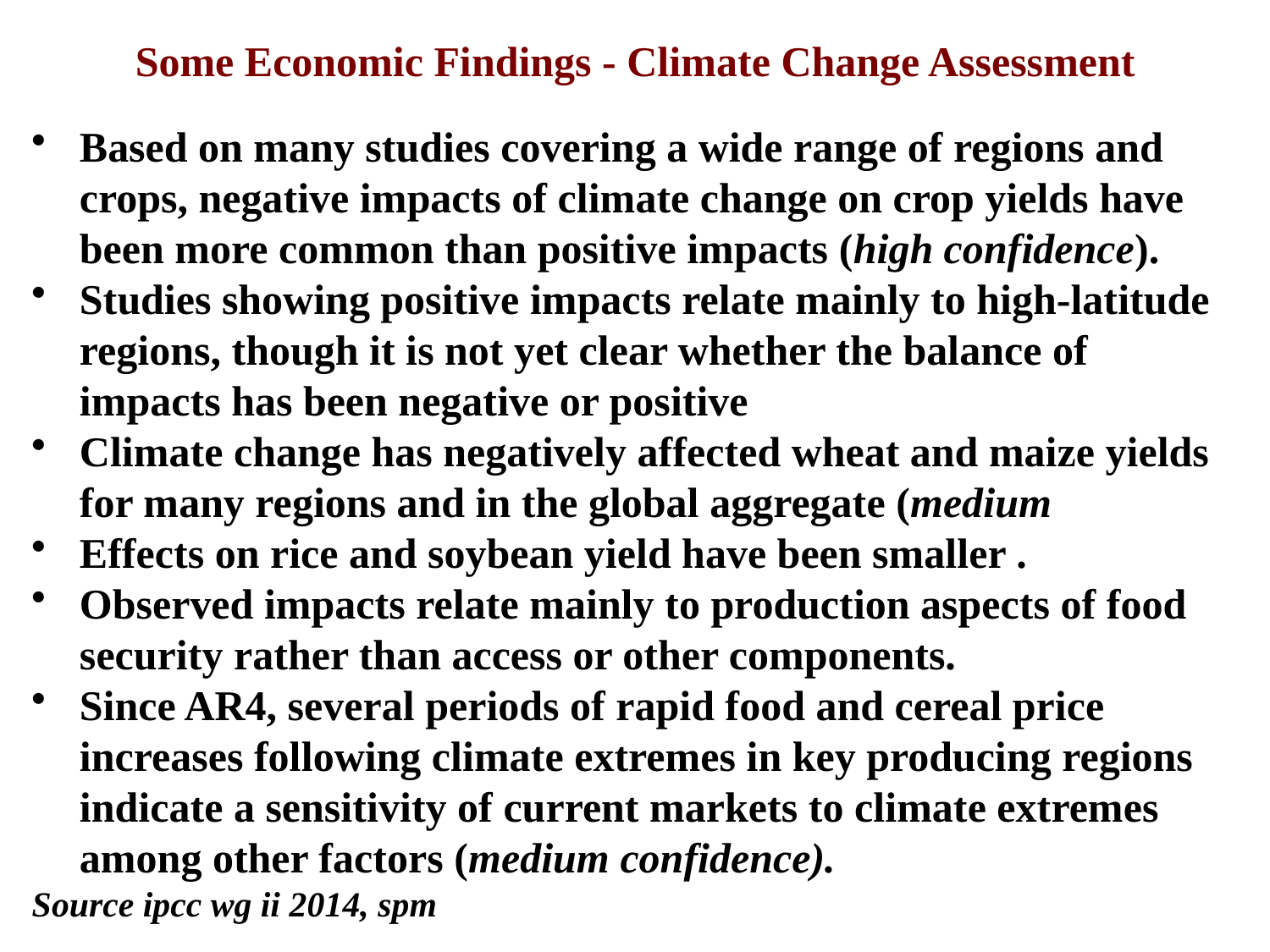

Some Economic Findings - Climate Change Assessment
Based on many studies covering a wide range of regions and crops, negative impacts of climate change on crop yields have been more common than positive impacts (high confidence).
Studies showing positive impacts relate mainly to high-latitude regions, though it is not yet clear whether the balance of impacts has been negative or positive
Climate change has negatively affected wheat and maize yields for many regions and in the global aggregate (medium
Effects on rice and soybean yield have been smaller .
Observed impacts relate mainly to production aspects of food security rather than access or other components.
Since AR4, several periods of rapid food and cereal price increases following climate extremes in key producing regions indicate a sensitivity of current markets to climate extremes among other factors (medium confidence).
Source ipcc wg ii 2014, spm